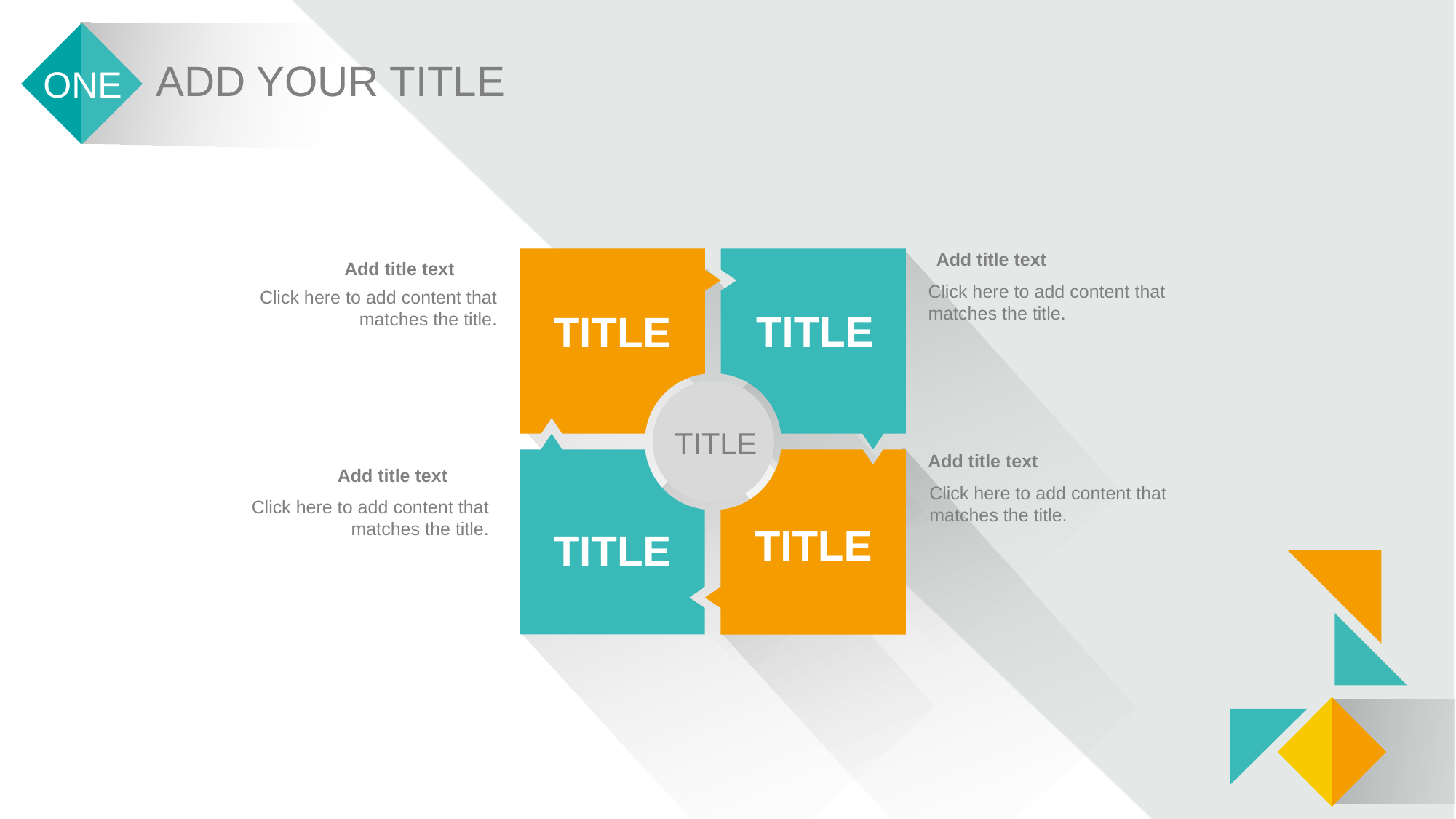

Add title text
Click here to add content that matches the title.

TITLE

TITLE

TITLE

TITLE
Add title text
Click here to add content that matches the title.

TITLE
Add title text
Click here to add content that matches the title.
Add title text
Click here to add content that matches the title.